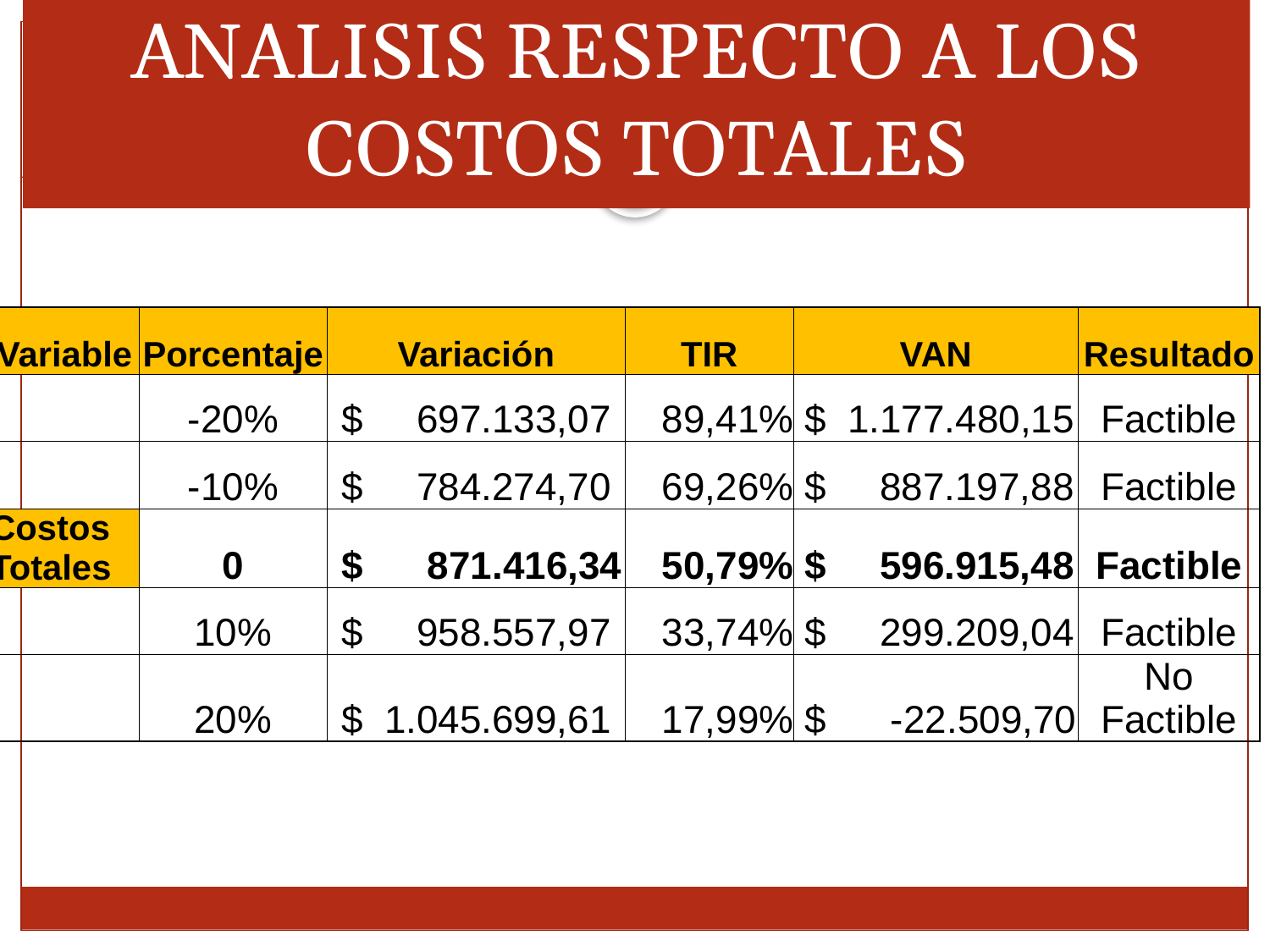

ANALISIS RESPECTO A LOS COSTOS TOTALES
#
| Variable | Porcentaje | Variación | TIR | VAN | Resultado |
| --- | --- | --- | --- | --- | --- |
|  | -20% | $ 697.133,07 | 89,41% | $ 1.177.480,15 | Factible |
|  | -10% | $ 784.274,70 | 69,26% | $ 887.197,88 | Factible |
| Costos Totales | 0 | $ 871.416,34 | 50,79% | $ 596.915,48 | Factible |
|  | 10% | $ 958.557,97 | 33,74% | $ 299.209,04 | Factible |
|  | 20% | $ 1.045.699,61 | 17,99% | $ -22.509,70 | No Factible |